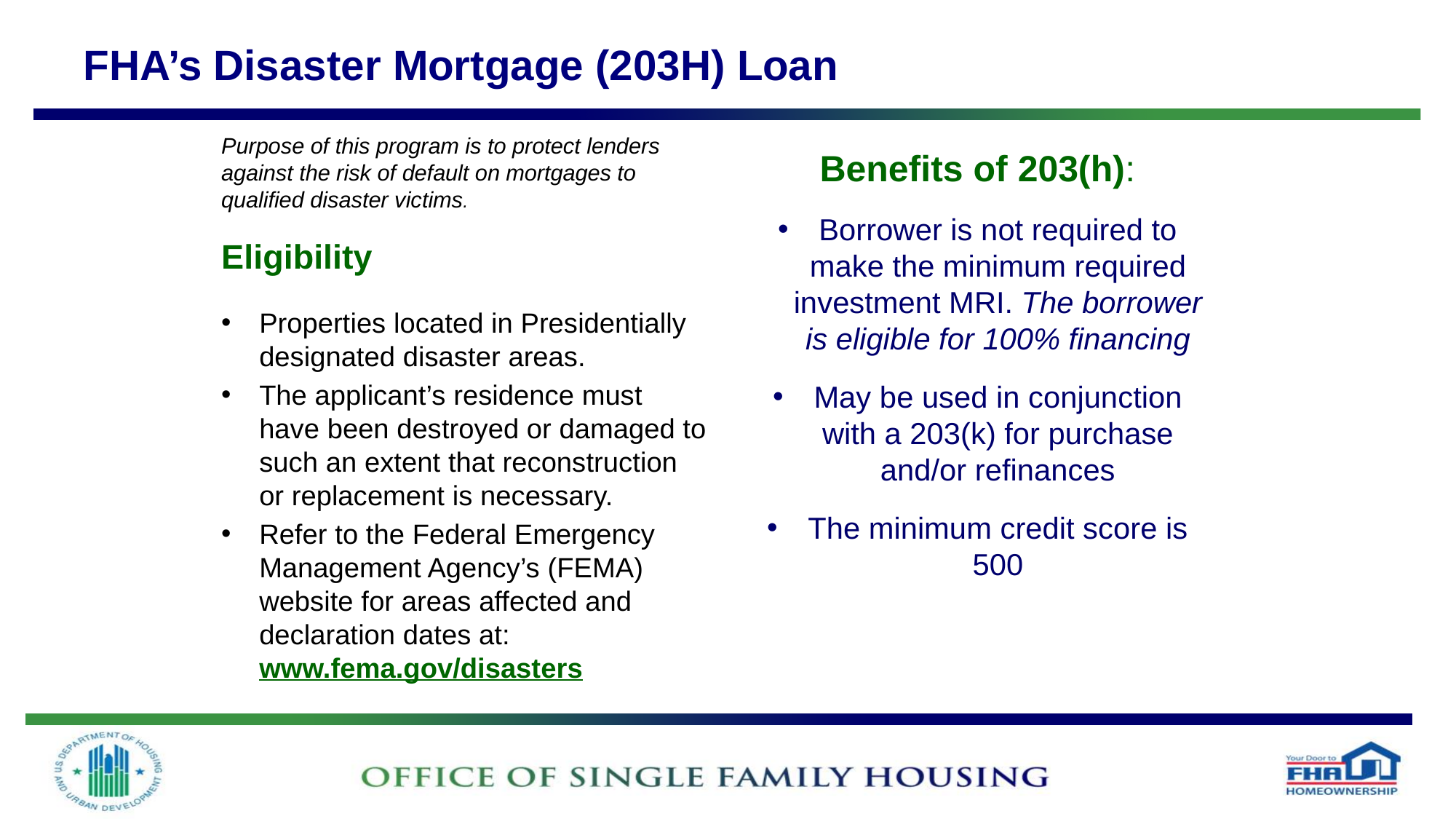

# FHA’s Disaster Mortgage (203H) Loan
Purpose of this program is to protect lenders against the risk of default on mortgages to qualified disaster victims.

Eligibility

Properties located in Presidentially designated disaster areas.
The applicant’s residence must have been destroyed or damaged to such an extent that reconstruction or replacement is necessary.
Refer to the Federal Emergency Management Agency’s (FEMA) website for areas affected and declaration dates at:  www.fema.gov/disasters
Benefits of 203(h):

Borrower is not required to make the minimum required investment MRI. The borrower is eligible for 100% financing

May be used in conjunction with a 203(k) for purchase and/or refinances

The minimum credit score is 500